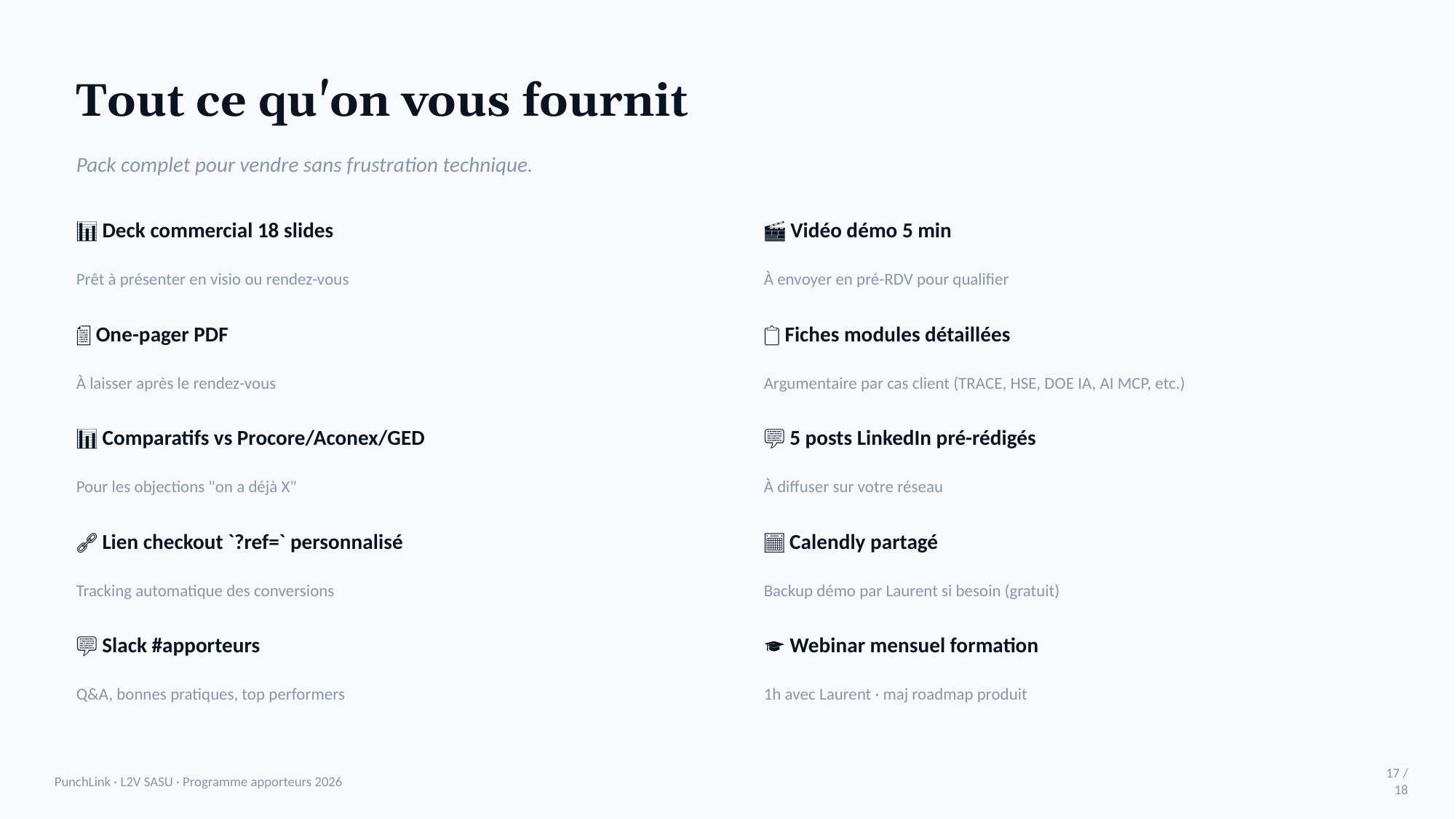

Tout ce qu'on vous fournit
Pack complet pour vendre sans frustration technique.
📊 Deck commercial 18 slides
🎬 Vidéo démo 5 min
Prêt à présenter en visio ou rendez-vous
À envoyer en pré-RDV pour qualifier
📄 One-pager PDF
📋 Fiches modules détaillées
À laisser après le rendez-vous
Argumentaire par cas client (TRACE, HSE, DOE IA, AI MCP, etc.)
📊 Comparatifs vs Procore/Aconex/GED
💬 5 posts LinkedIn pré-rédigés
Pour les objections "on a déjà X"
À diffuser sur votre réseau
🔗 Lien checkout `?ref=` personnalisé
📅 Calendly partagé
Tracking automatique des conversions
Backup démo par Laurent si besoin (gratuit)
💬 Slack #apporteurs
🎓 Webinar mensuel formation
Q&A, bonnes pratiques, top performers
1h avec Laurent · maj roadmap produit
PunchLink · L2V SASU · Programme apporteurs 2026
17 / 18